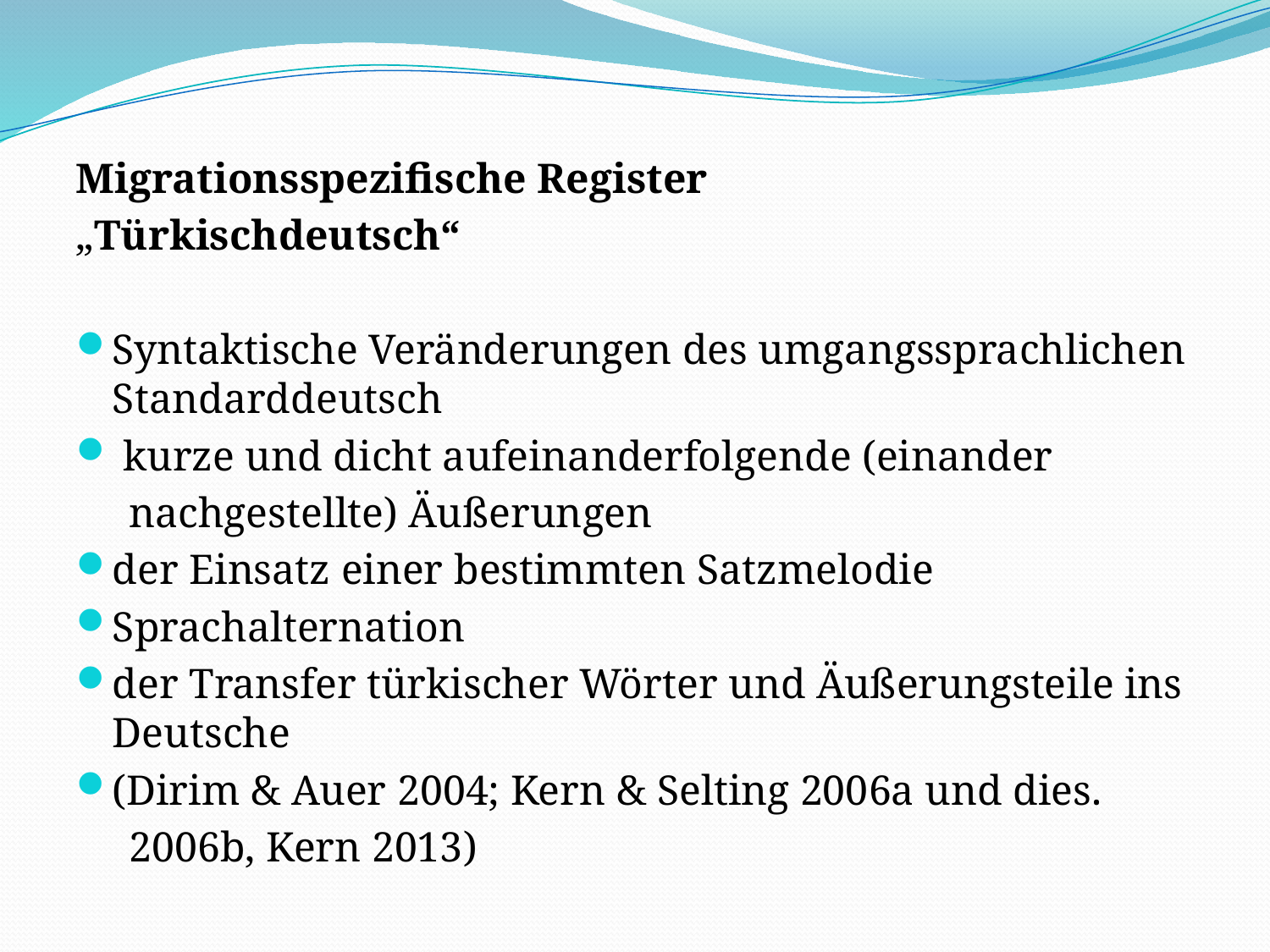

Migrationsspezifische Register
„Türkischdeutsch“

Syntaktische Veränderungen des umgangssprachlichen Standarddeutsch
 kurze und dicht aufeinanderfolgende (einander
     nachgestellte) Äußerungen
der Einsatz einer bestimmten Satzmelodie
Sprachalternation
der Transfer türkischer Wörter und Äußerungsteile ins Deutsche
(Dirim & Auer 2004; Kern & Selting 2006a und dies.
     2006b, Kern 2013)